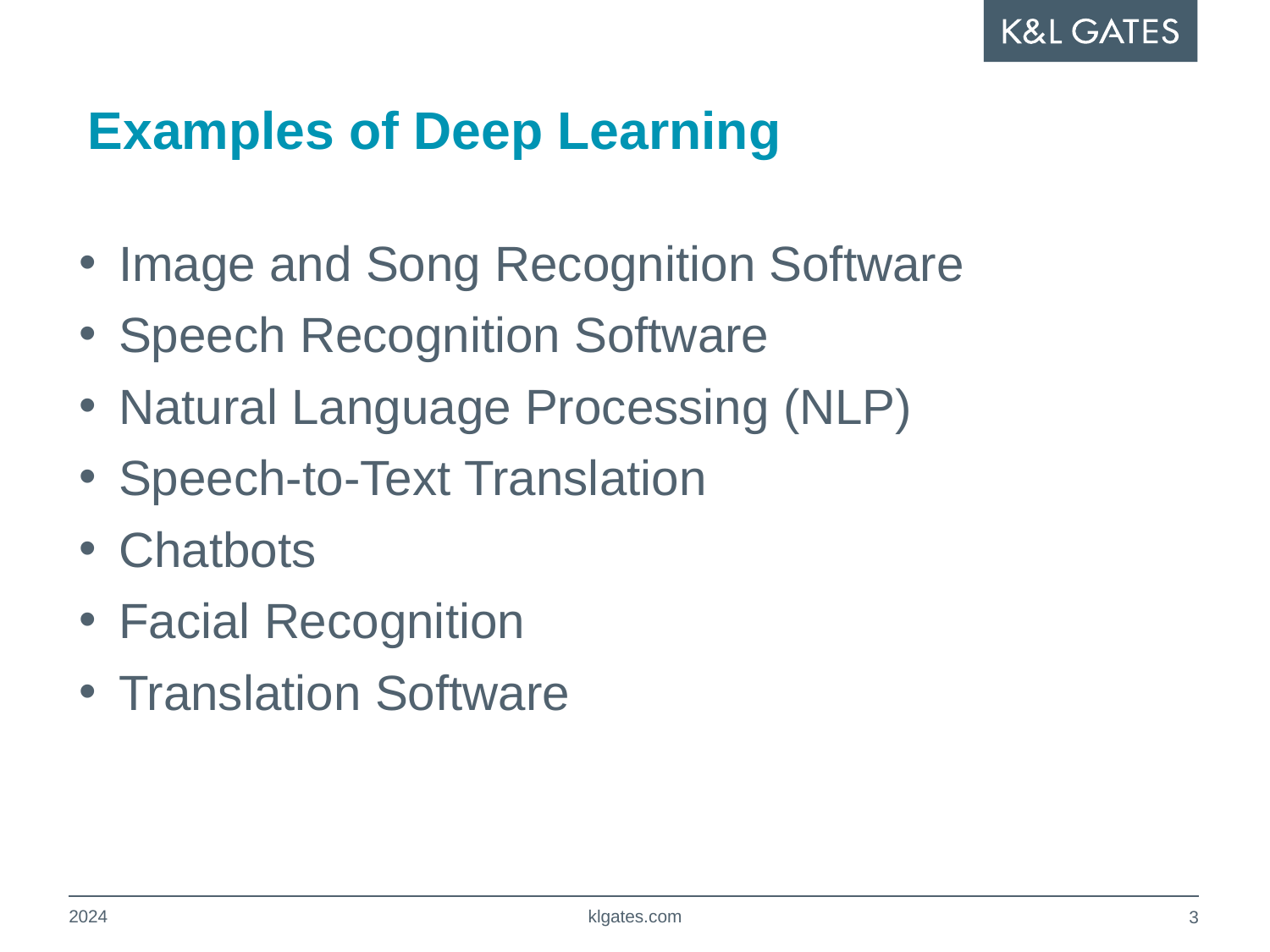

# Examples of Deep Learning
Image and Song Recognition Software
Speech Recognition Software
Natural Language Processing (NLP)
Speech-to-Text Translation
Chatbots
Facial Recognition
Translation Software

2024
klgates.com
3